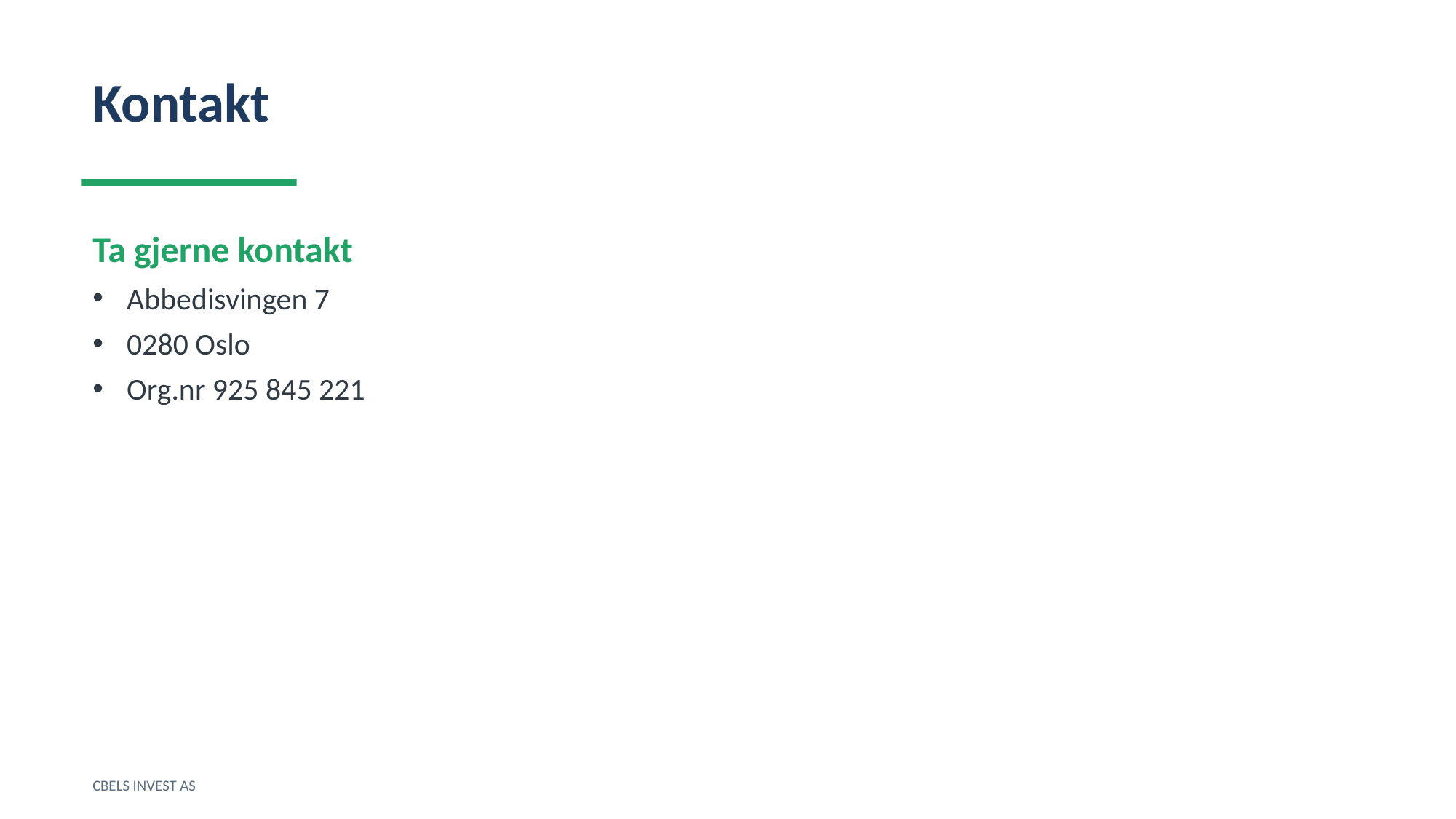

Kontakt

Ta gjerne kontakt
Abbedisvingen 7
0280 Oslo
Org.nr 925 845 221
CBELS INVEST AS